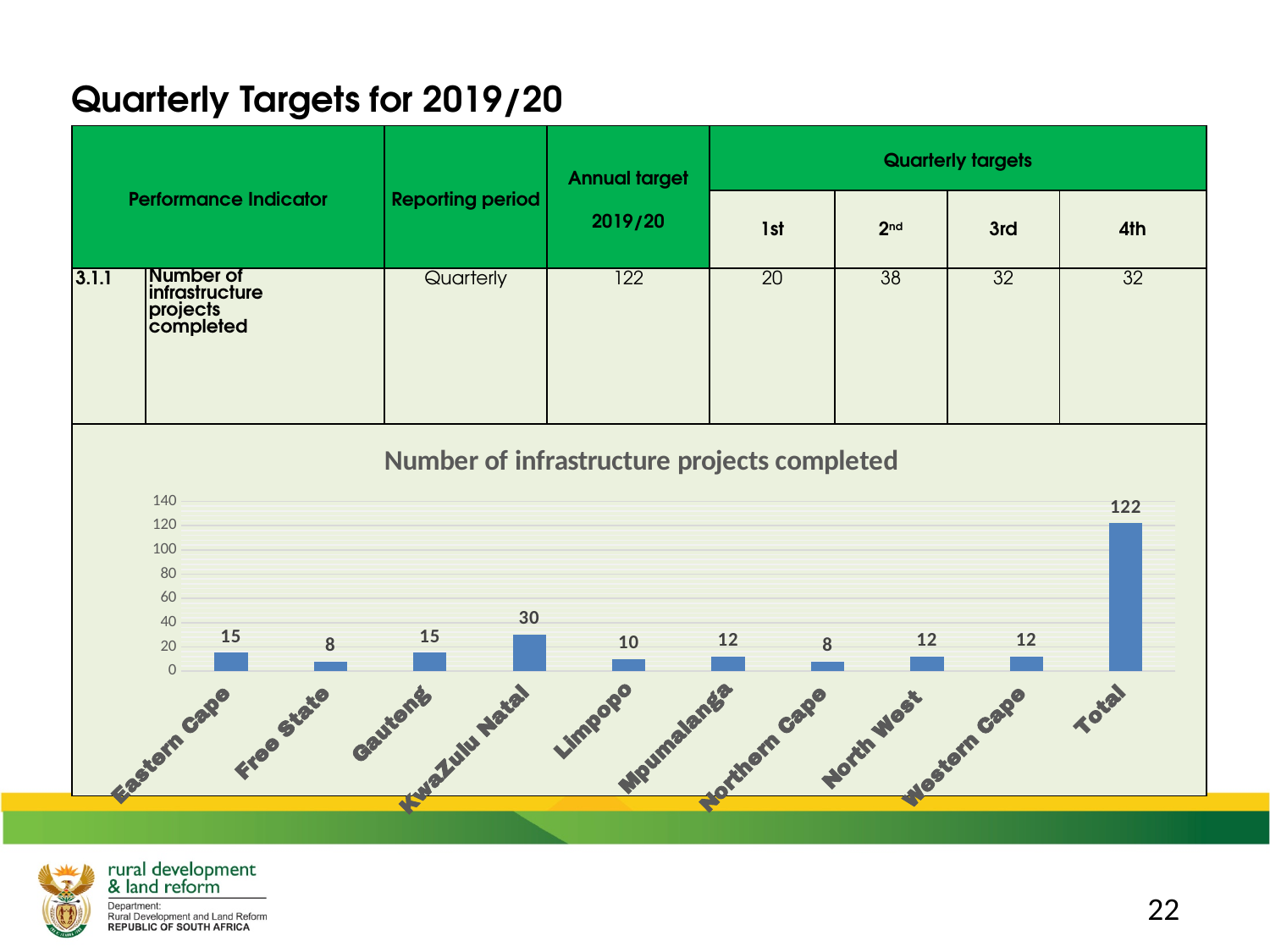

Quarterly Targets for 2019/20
| Performance Indicator |  | Reporting period | Annual target 2019/20 | Quarterly targets |  |  |  |
| --- | --- | --- | --- | --- | --- | --- | --- |
|  |  |  |  | 1st | 2nd | 3rd | 4th |
| 3.1.1 | Number of infrastructure projects completed | Quarterly | 122 | 20 | 38 | 32 | 32 |
|  |  |  |  |  |  |  |  |

### Chart: Number of infrastructure projects completed

| Category |  |
|---|---|
| Eastern Cape  | 15.0 |
| Free State  | 8.0 |
| Gauteng  | 15.0 |
| KwaZulu Natal  | 30.0 |
| Limpopo | 10.0 |
| Mpumalanga | 12.0 |
| Northern Cape  | 8.0 |
| North West   | 12.0 |
| Western Cape  | 12.0 |
| Total  | 122.0 |
22